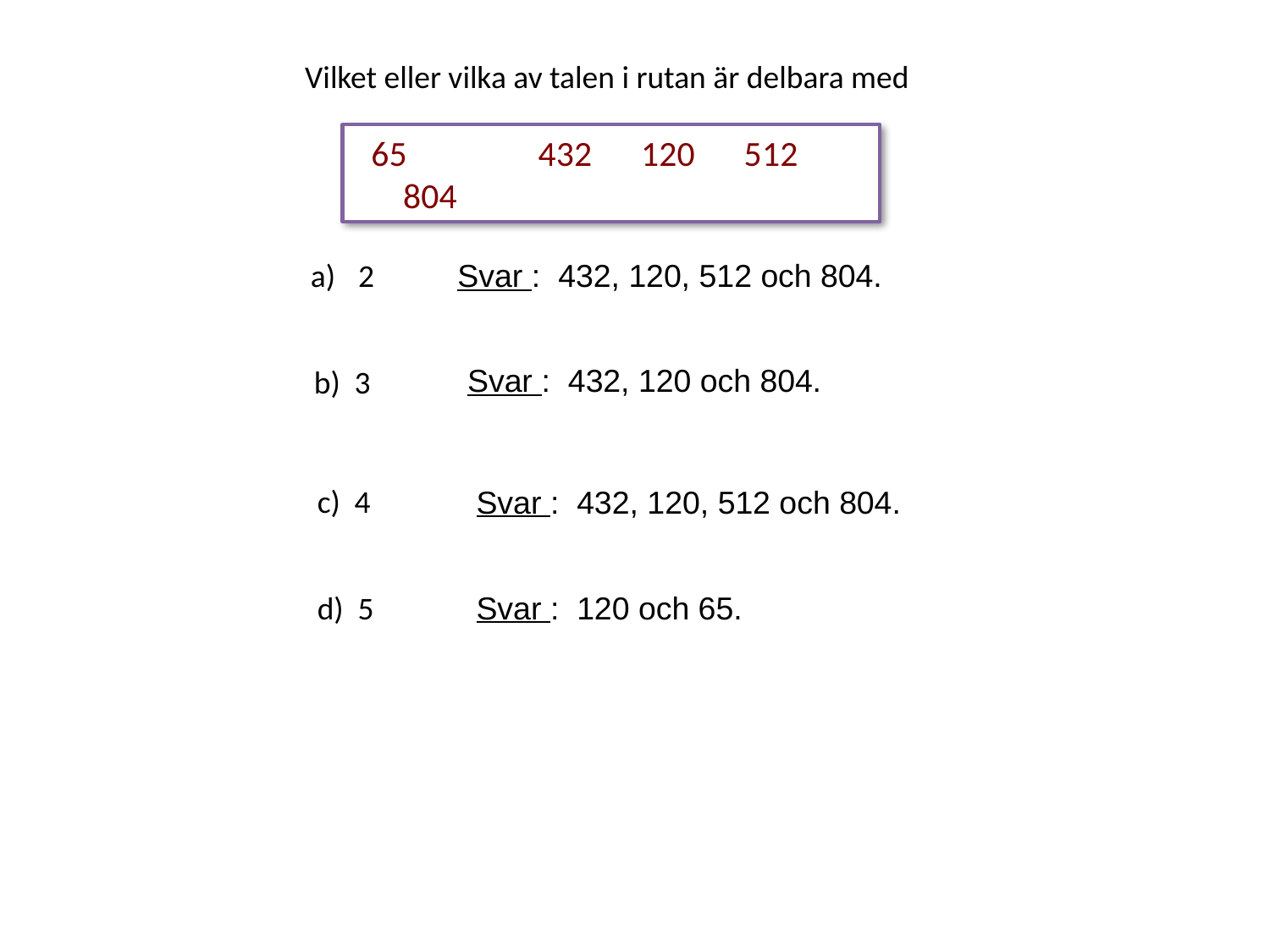

Vilket eller vilka av talen i rutan är delbara med
  65	       432	    120	 512	       804
2
Svar :  432, 120, 512 och 804.
Svar :  432, 120 och 804.
b)  3
c)  4
Svar :  432, 120, 512 och 804.
d)  5
Svar :  120 och 65.